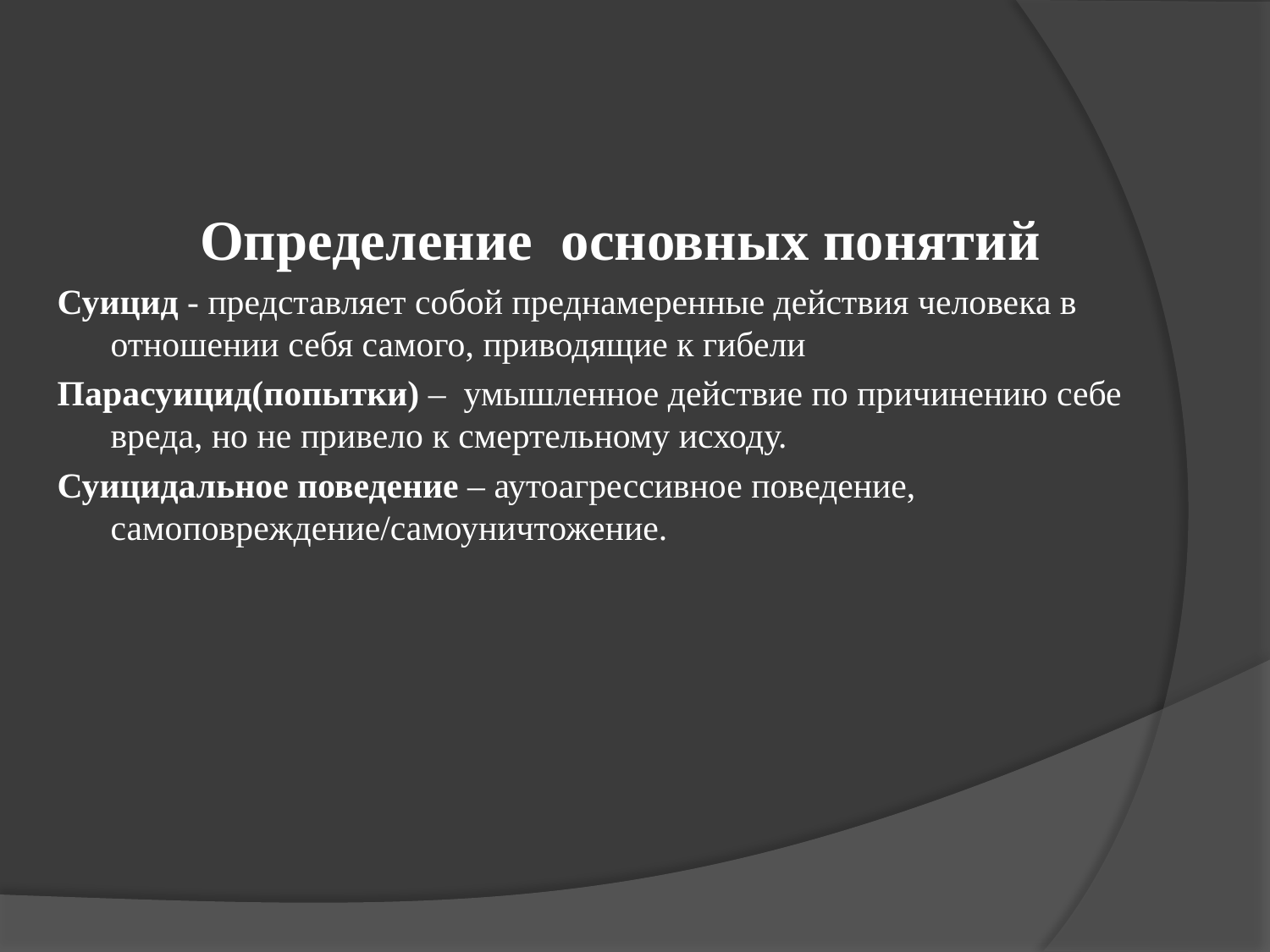

Определение  основных понятий
Суицид - представляет собой преднамеренные действия человека в отношении себя самого, приводящие к гибели
Парасуицид(попытки) –  умышленное действие по причинению себе вреда, но не привело к смертельному исходу.
Суицидальное поведение – аутоагрессивное поведение, самоповреждение/самоуничтожение.